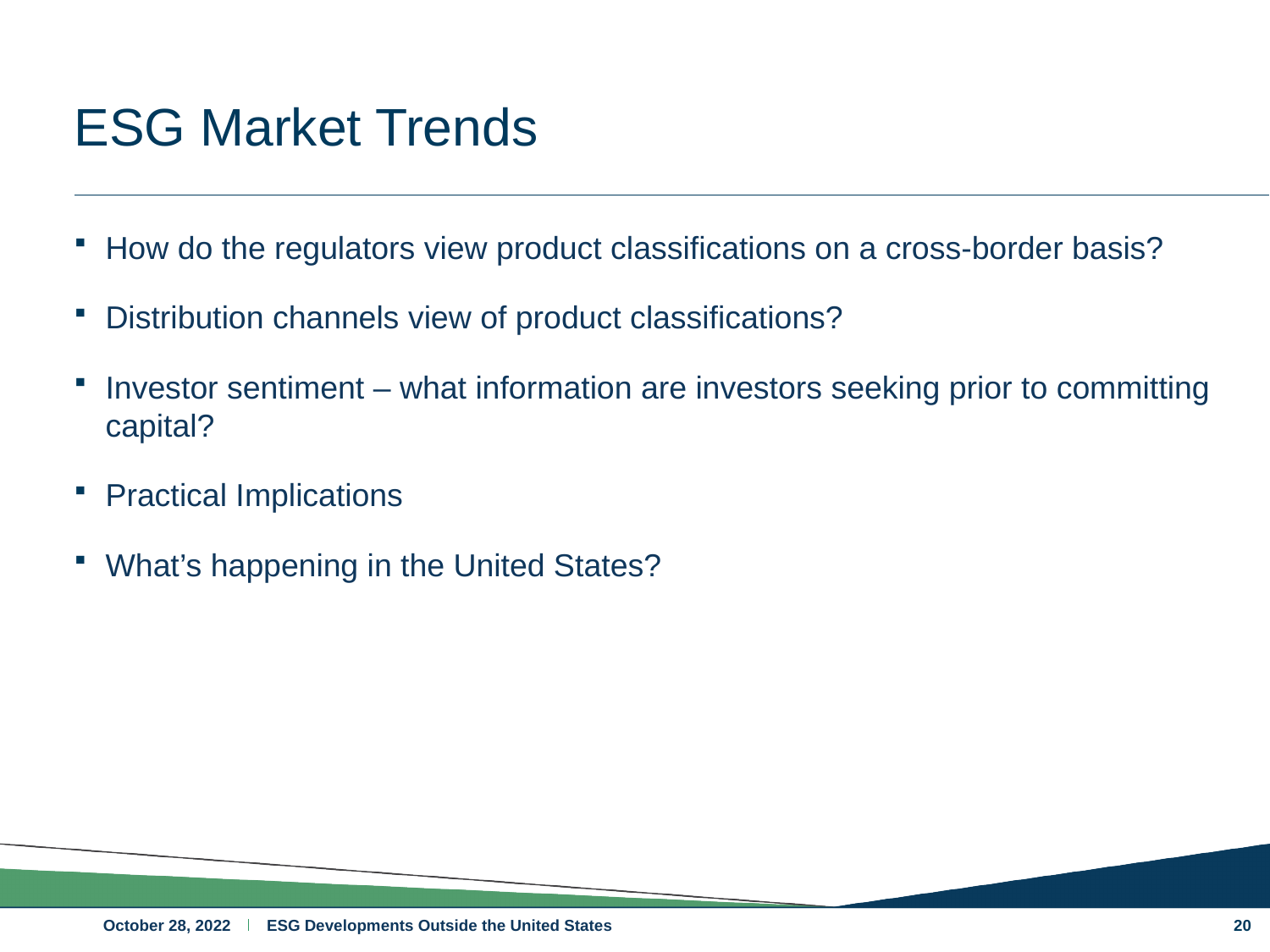

# ESG Market Trends
How do the regulators view product classifications on a cross-border basis?
Distribution channels view of product classifications?
Investor sentiment – what information are investors seeking prior to committing capital?
Practical Implications
What’s happening in the United States?

20
October 28, 2022
ESG Developments Outside the United States